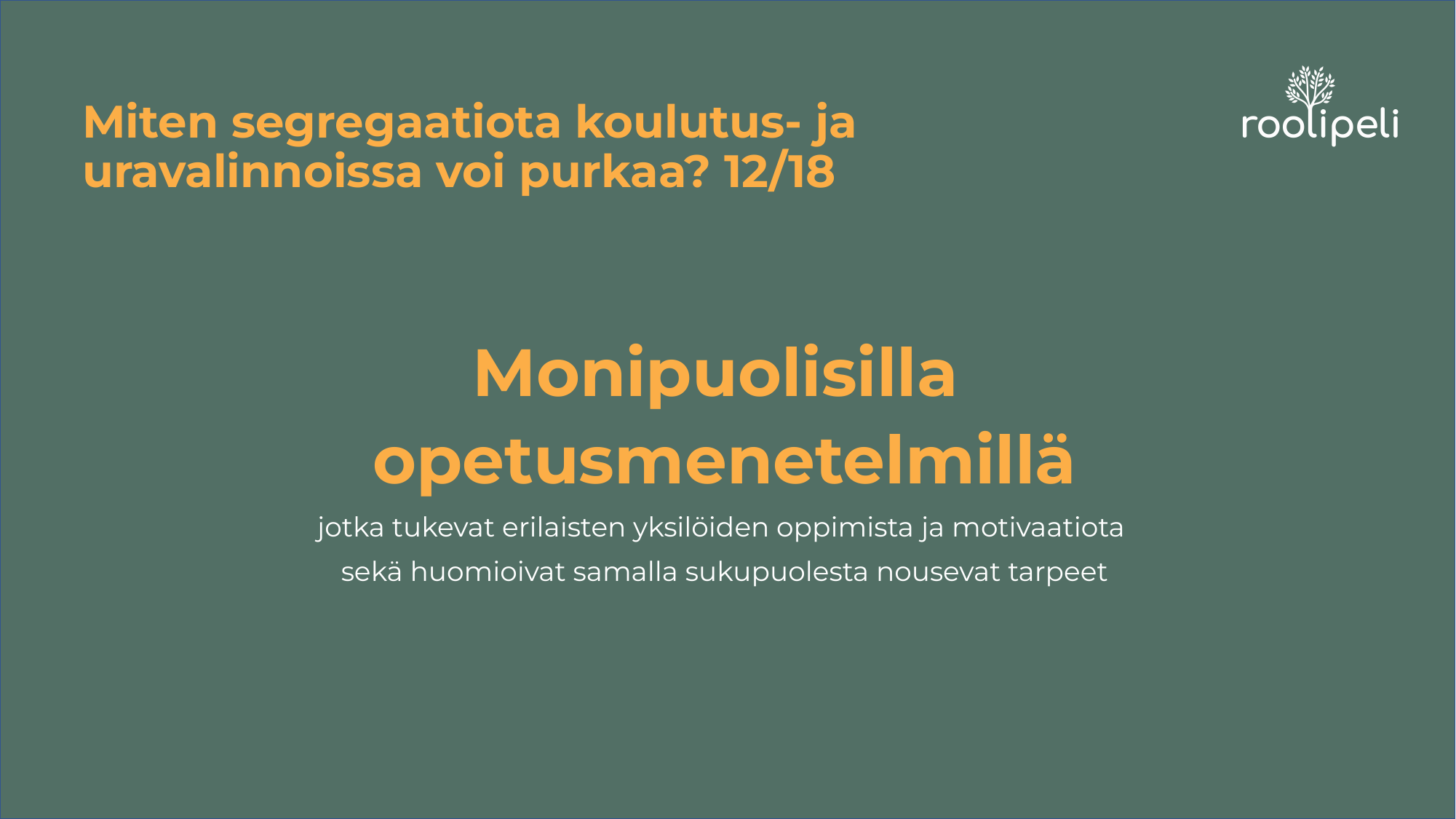

# Miten segregaatiota koulutus- ja uravalinnoissa voi purkaa? 12/18

Monipuolisilla
opetusmenetelmillä
jotka tukevat erilaisten yksilöiden oppimista ja motivaatiota
sekä huomioivat samalla sukupuolesta nousevat tarpeet